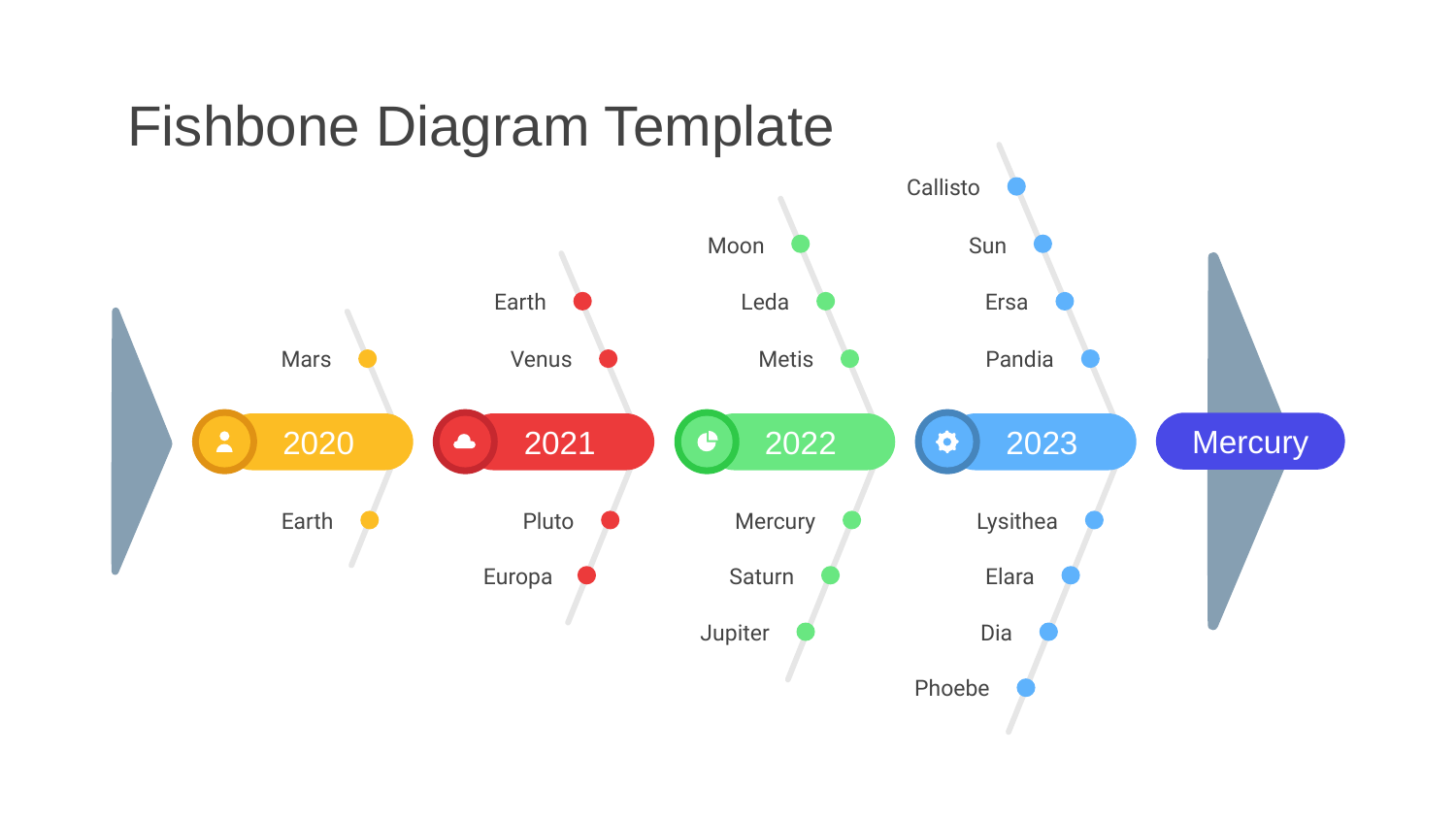

# Fishbone Diagram Template

Callisto

Sun

Ersa

Pandia

2023

Lysithea

Elara

Dia

Phoebe

Moon

Leda

Metis

2022

Mercury

Saturn

Jupiter

Mercury

Earth

Venus

2021

Pluto

Europa

Mars

2020

Earth